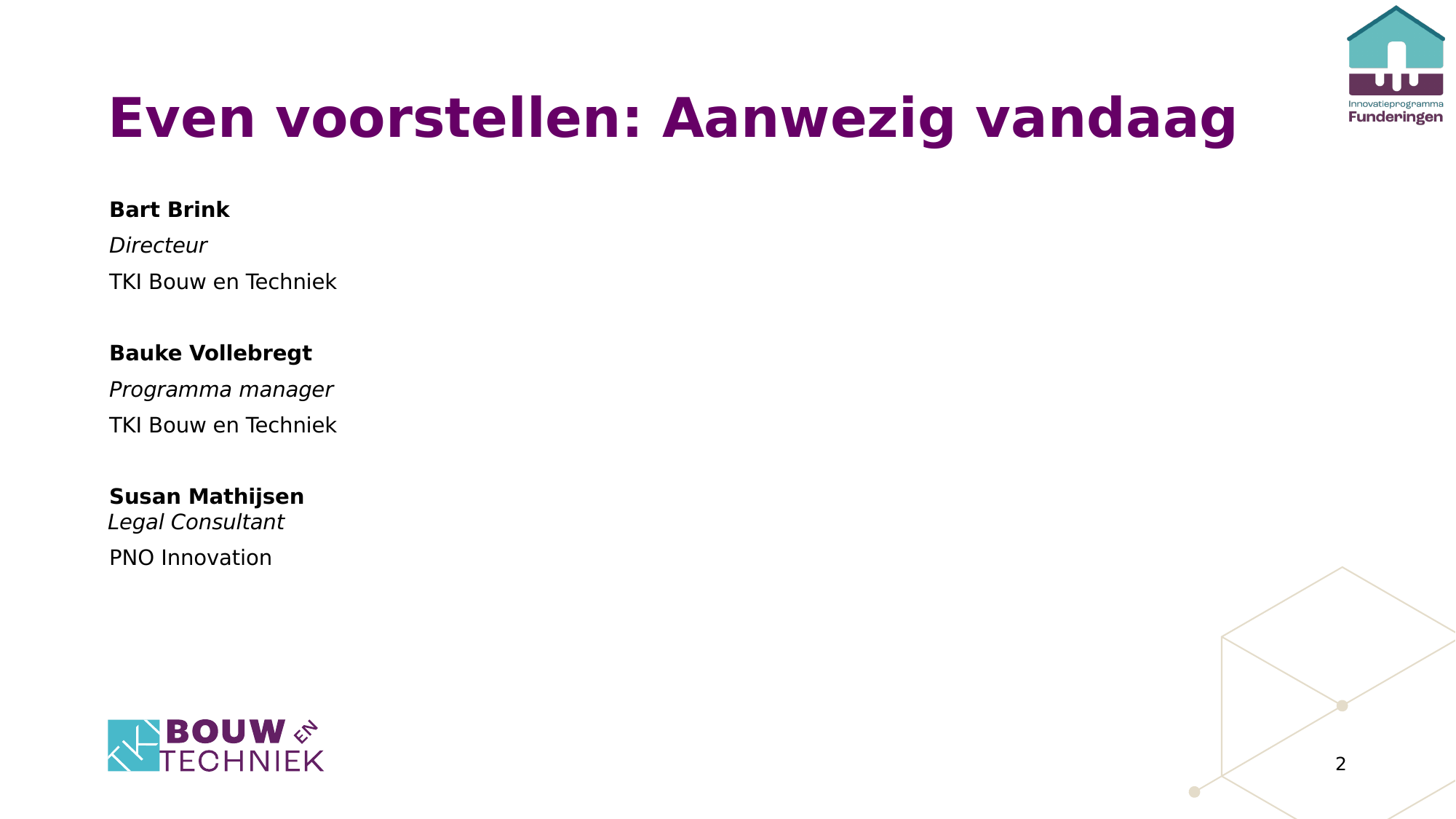

Even voorstellen: Aanwezig vandaag
Bart Brink
Directeur
TKI Bouw en Techniek

Bauke Vollebregt
Programma manager
TKI Bouw en Techniek

Susan Mathijsen
Legal Consultant
PNO Innovation

2